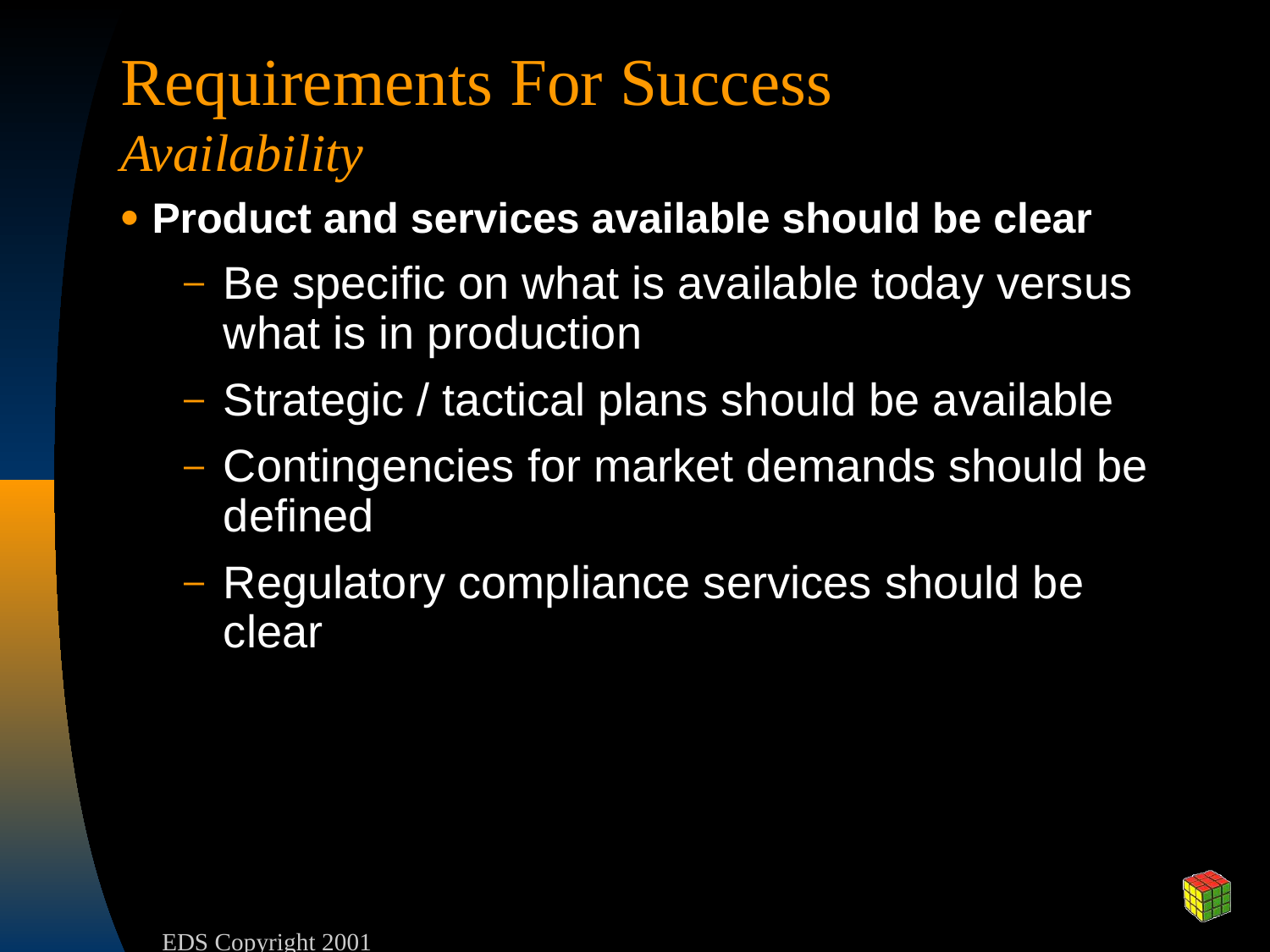

# Requirements For Success Availability
Product and services available should be clear
Be specific on what is available today versus what is in production
Strategic / tactical plans should be available
Contingencies for market demands should be defined
Regulatory compliance services should be clear